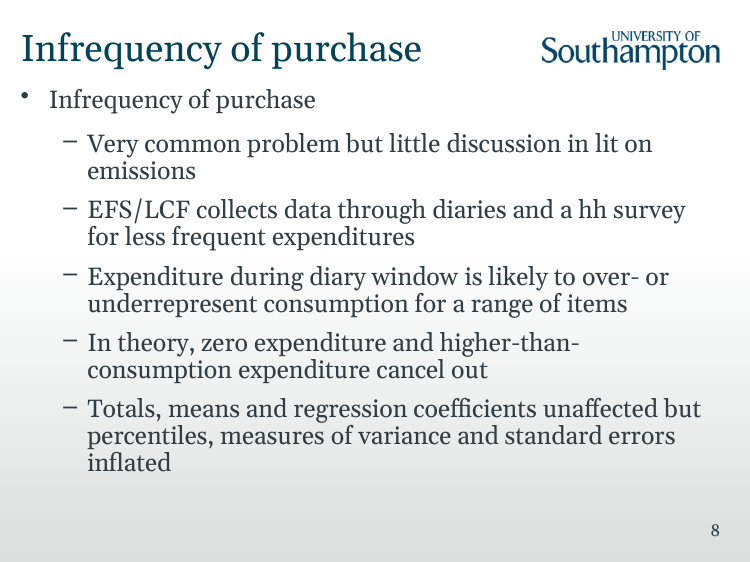

# Infrequency of purchase
Infrequency of purchase
Very common problem but little discussion in lit on emissions
EFS/LCF collects data through diaries and a hh survey for less frequent expenditures
Expenditure during diary window is likely to over- or underrepresent consumption for a range of items
In theory, zero expenditure and higher-than-consumption expenditure cancel out
Totals, means and regression coefficients unaffected but percentiles, measures of variance and standard errors inflated

8